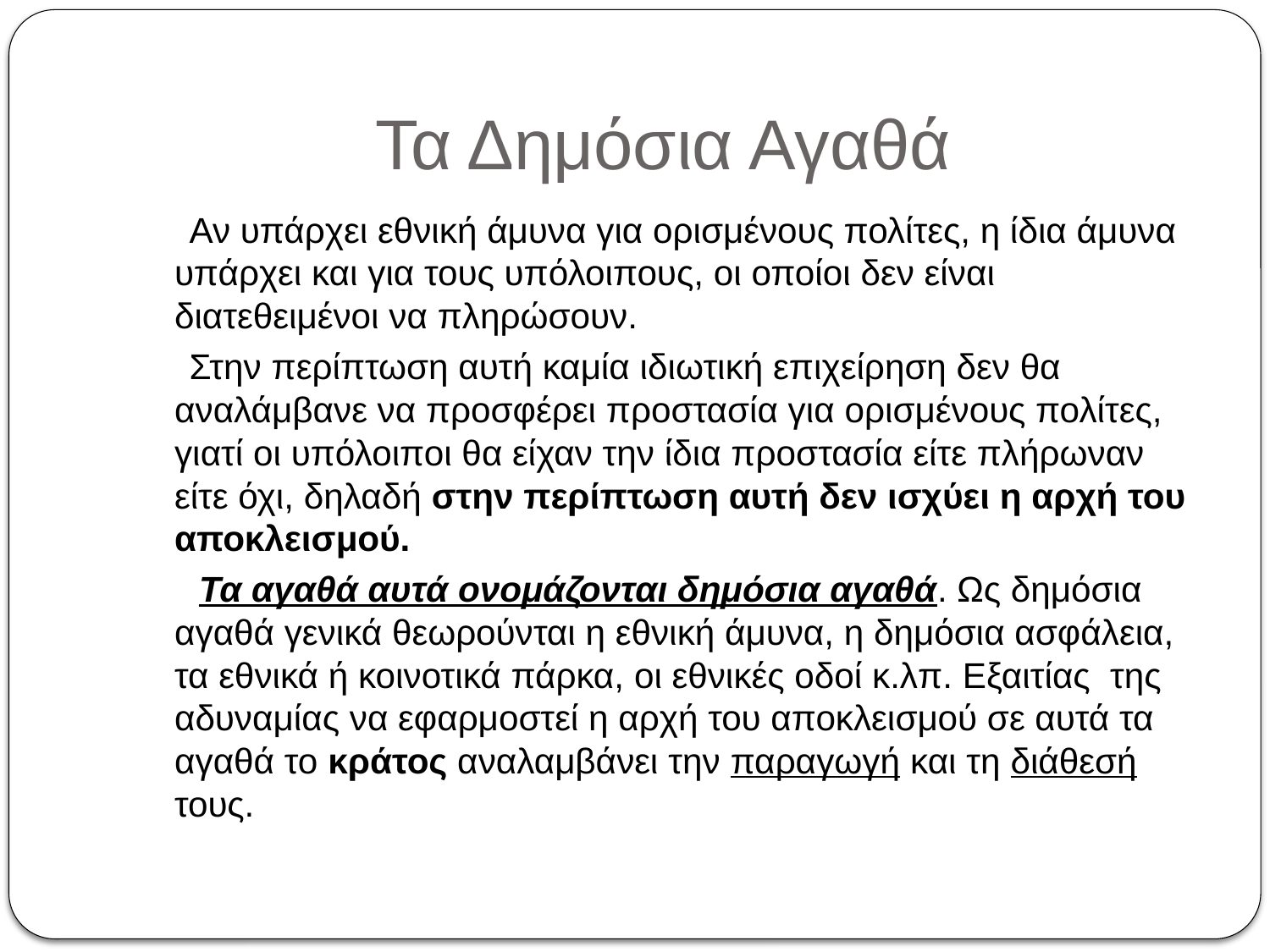

# Τα Δημόσια Αγαθά
     Αν υπάρχει εθνική άμυνα για ορισμένους πολίτες, η ίδια άμυνα υπάρχει και για τους υπόλοιπους, οι οποίοι δεν είναι διατεθειμένοι να πληρώσουν.
     Στην περίπτωση αυτή καμία ιδιωτική επιχείρηση δεν θα αναλάμβανε να προσφέρει προστασία για ορισμένους πολίτες, γιατί οι υπόλοιποι θα είχαν την ίδια προστασία είτε πλήρωναν είτε όχι, δηλαδή στην περίπτωση αυτή δεν ισχύει η αρχή του αποκλεισμού.
      Τα αγαθά αυτά ονομάζονται δημόσια αγαθά. Ως δημόσια αγαθά γενικά θεωρούνται η εθνική άμυνα, η δημόσια ασφάλεια, τα εθνικά ή κοινοτικά πάρκα, οι εθνικές οδοί κ.λπ. Εξαιτίας  της αδυναμίας να εφαρμοστεί η αρχή του αποκλεισμού σε αυτά τα αγαθά το κράτος αναλαμβάνει την παραγωγή και τη διάθεσή τους.